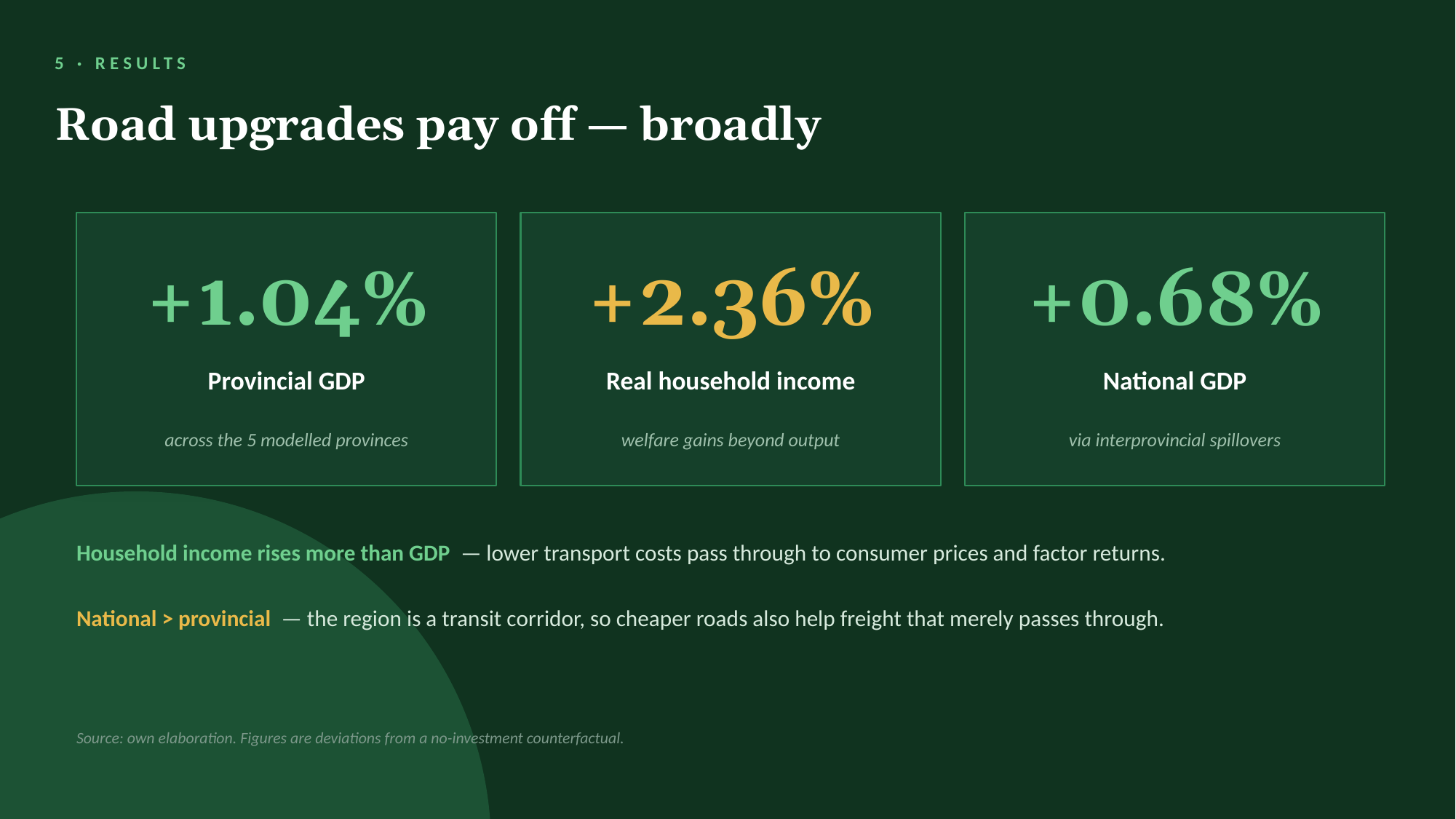

5 · RESULTS
Road upgrades pay off — broadly

+1.04%
+2.36%
+0.68%
Provincial GDP
Real household income
National GDP
across the 5 modelled provinces
welfare gains beyond output
via interprovincial spillovers

Household income rises more than GDP  — lower transport costs pass through to consumer prices and factor returns.
National > provincial  — the region is a transit corridor, so cheaper roads also help freight that merely passes through.
Source: own elaboration. Figures are deviations from a no-investment counterfactual.